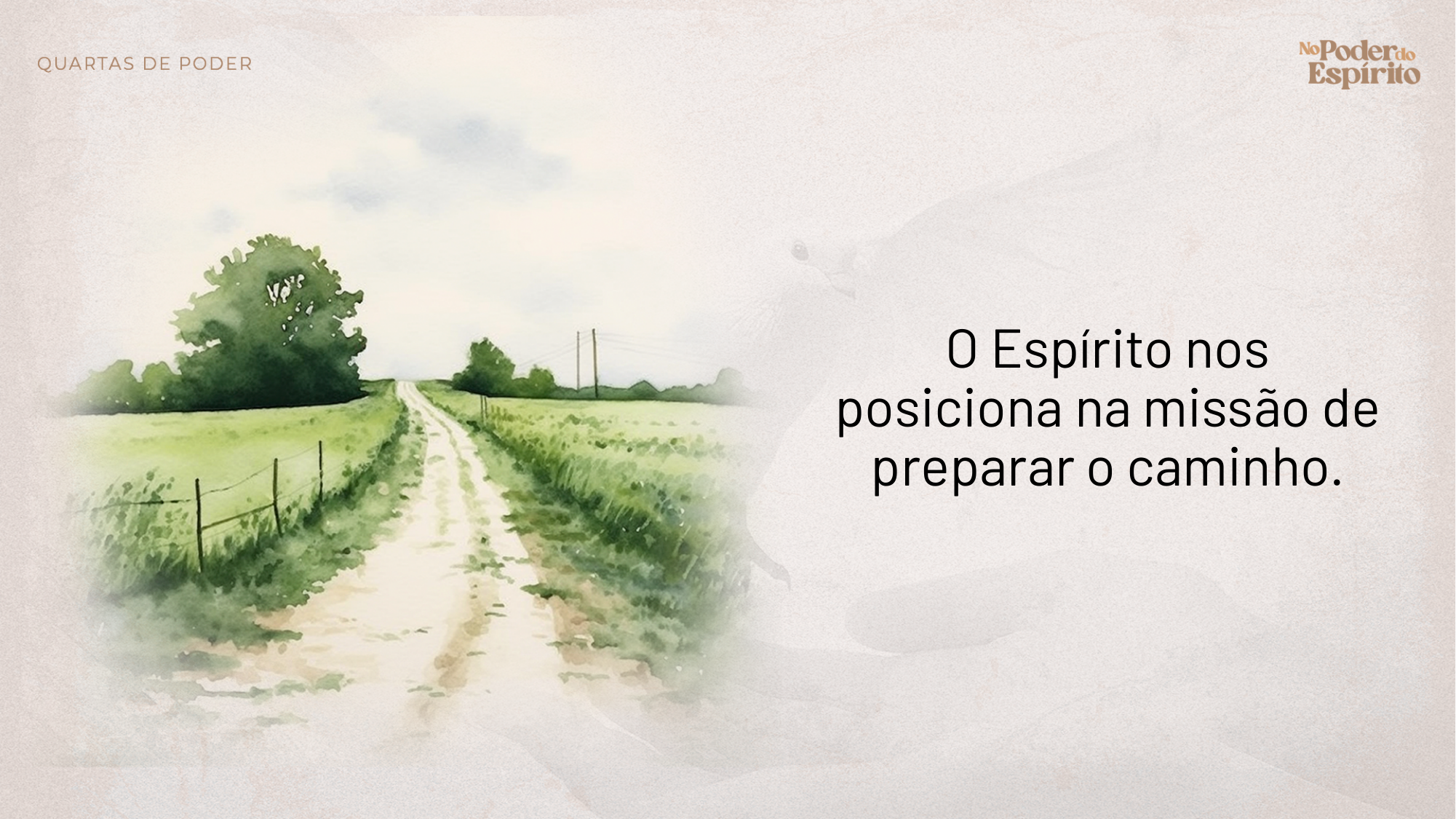

O Espírito nos posiciona na missão de preparar o caminho.